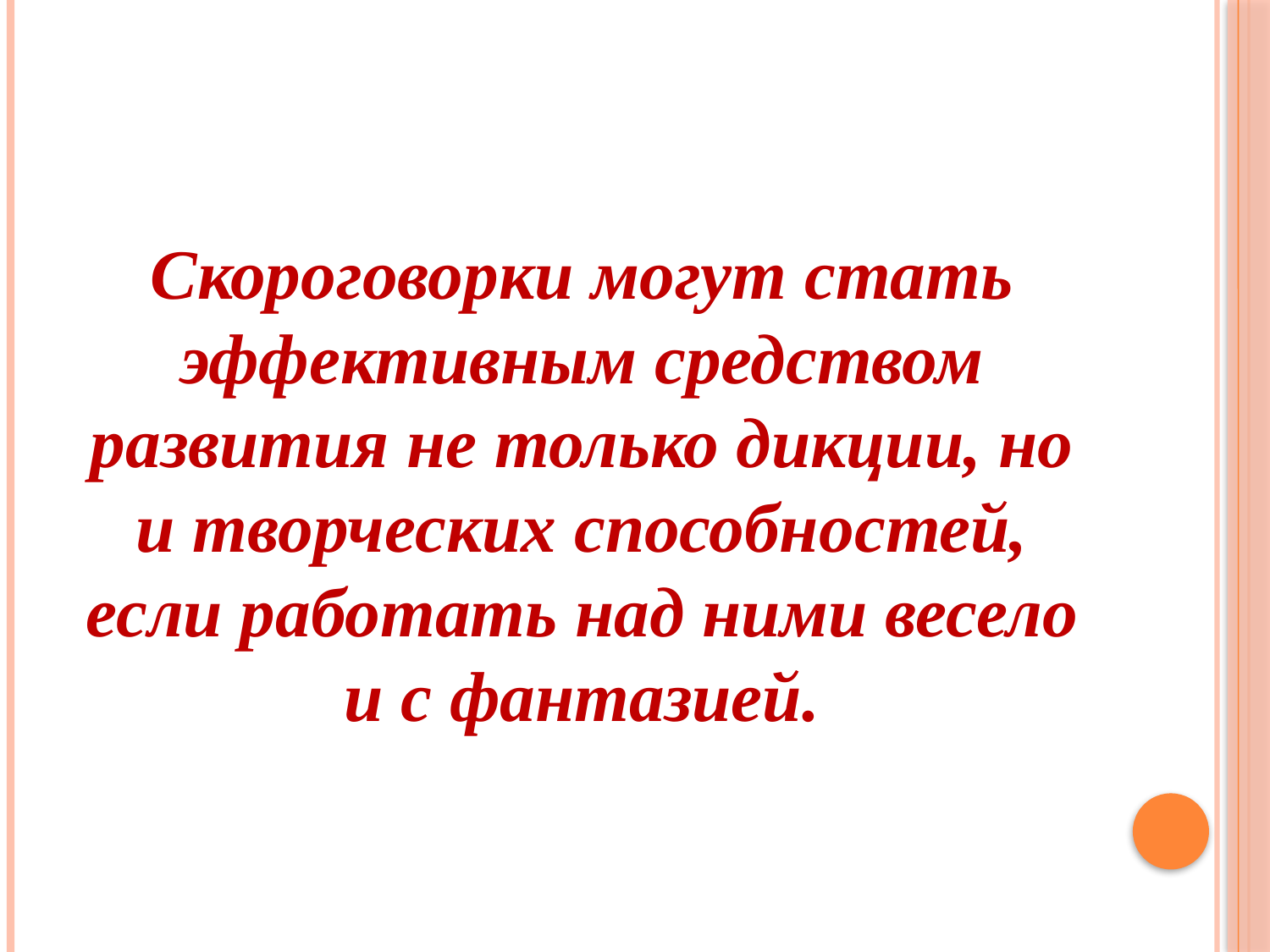

#
Скороговорки могут стать эффективным средством развития не только дикции, но и творческих способностей, если работать над ними весело и с фантазией.